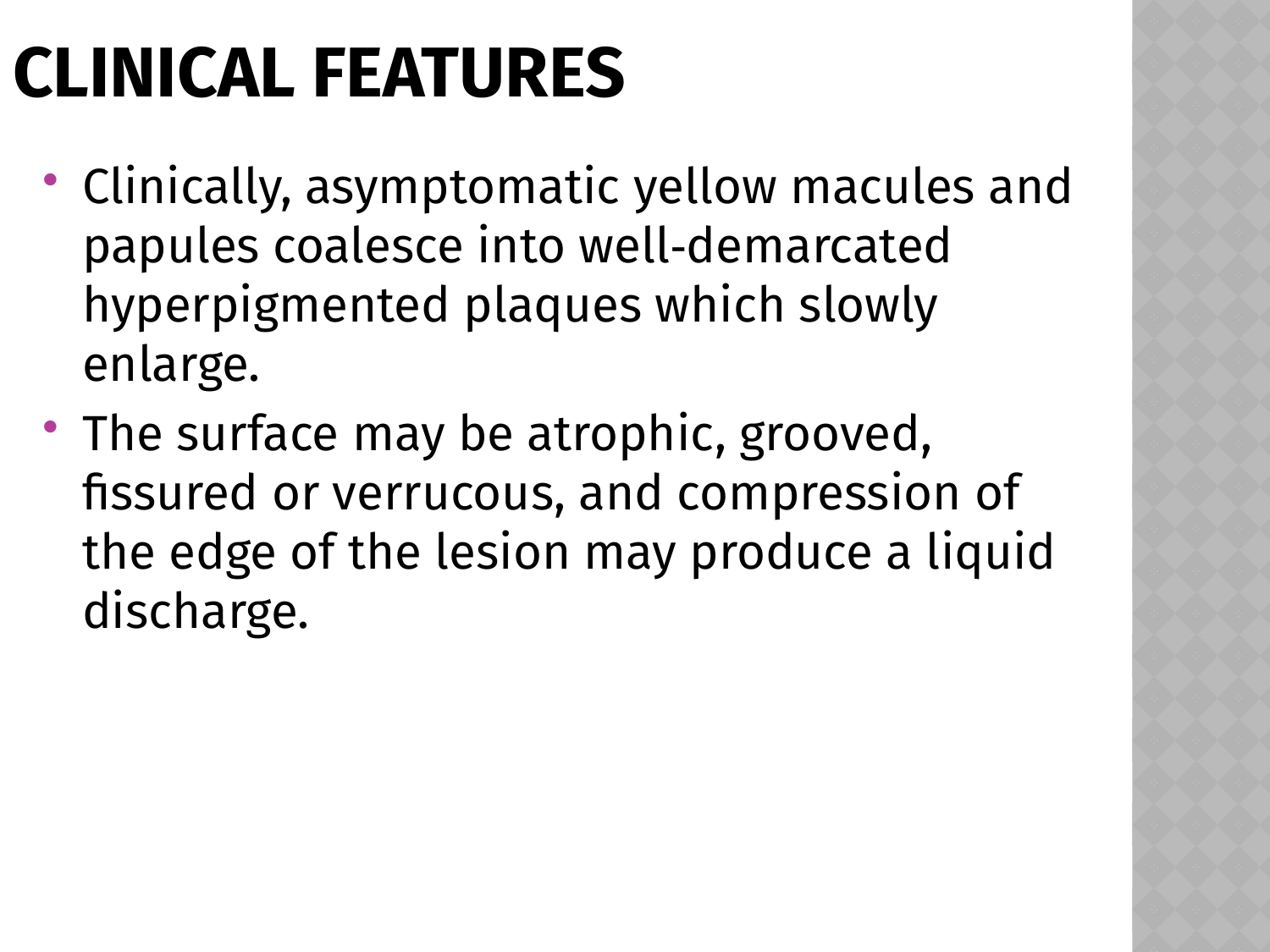

# Clinical features
Clinically, asymptomatic yellow macules and papules coalesce into well‐demarcated hyperpigmented plaques which slowly enlarge.
The surface may be atrophic, grooved, fissured or verrucous, and compression of the edge of the lesion may produce a liquid discharge.